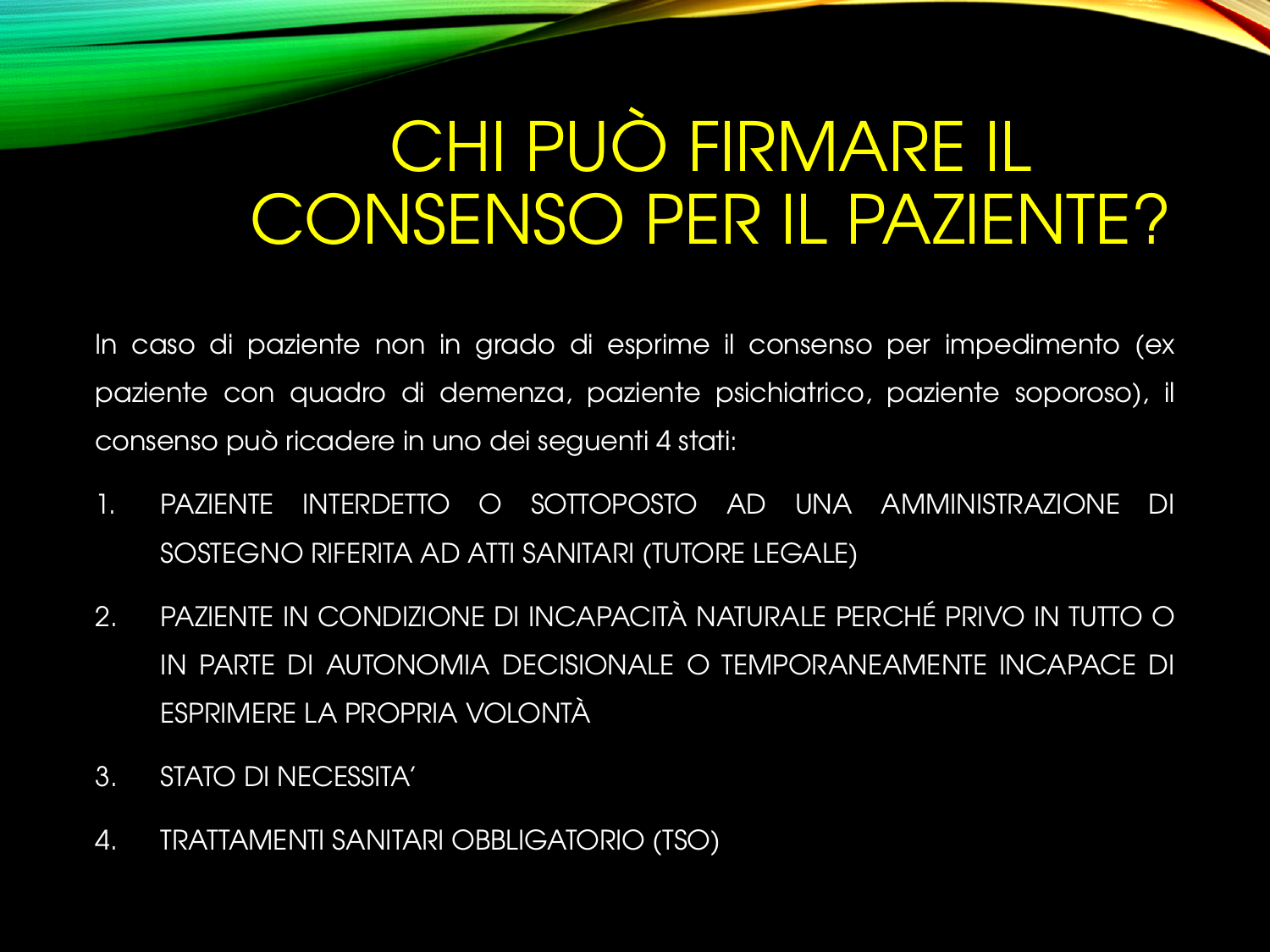

# Chi può firmare il consenso per il paziente?
In caso di paziente non in grado di esprime il consenso per impedimento (ex paziente con quadro di demenza, paziente psichiatrico, paziente soporoso), il consenso può ricadere in uno dei seguenti 4 stati:
PAZIENTE INTERDETTO O SOTTOPOSTO AD UNA AMMINISTRAZIONE DI SOSTEGNO RIFERITA AD ATTI SANITARI (TUTORE LEGALE)
PAZIENTE IN CONDIZIONE DI INCAPACITÀ NATURALE PERCHÉ PRIVO IN TUTTO O IN PARTE DI AUTONOMIA DECISIONALE O TEMPORANEAMENTE INCAPACE DI ESPRIMERE LA PROPRIA VOLONTÀ
STATO DI NECESSITA’
TRATTAMENTI SANITARI OBBLIGATORIO (TSO)